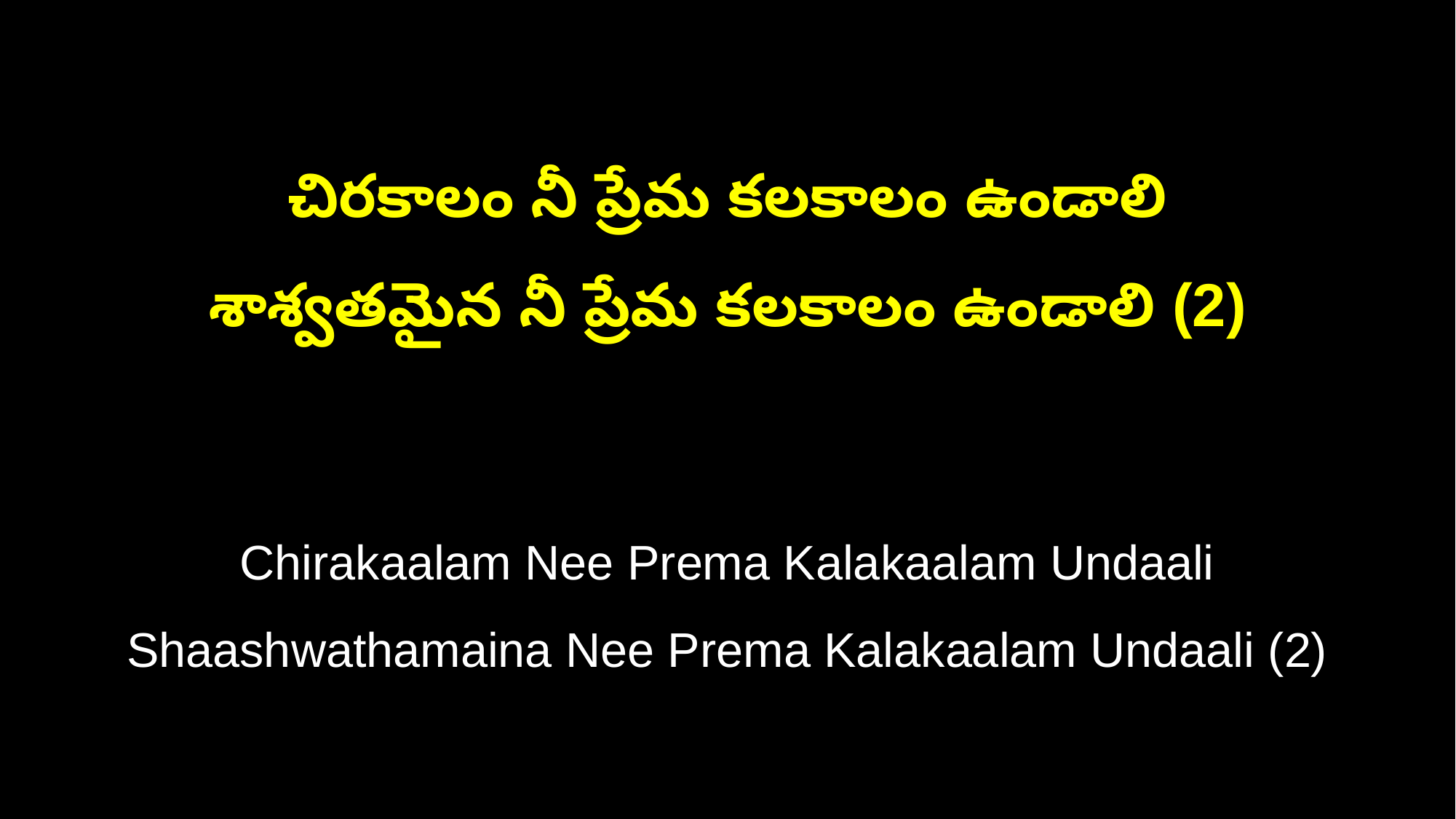

చిరకాలం నీ ప్రేమ కలకాలం ఉండాలి
శాశ్వతమైన నీ ప్రేమ కలకాలం ఉండాలి (2)
Chirakaalam Nee Prema Kalakaalam Undaali
Shaashwathamaina Nee Prema Kalakaalam Undaali (2)